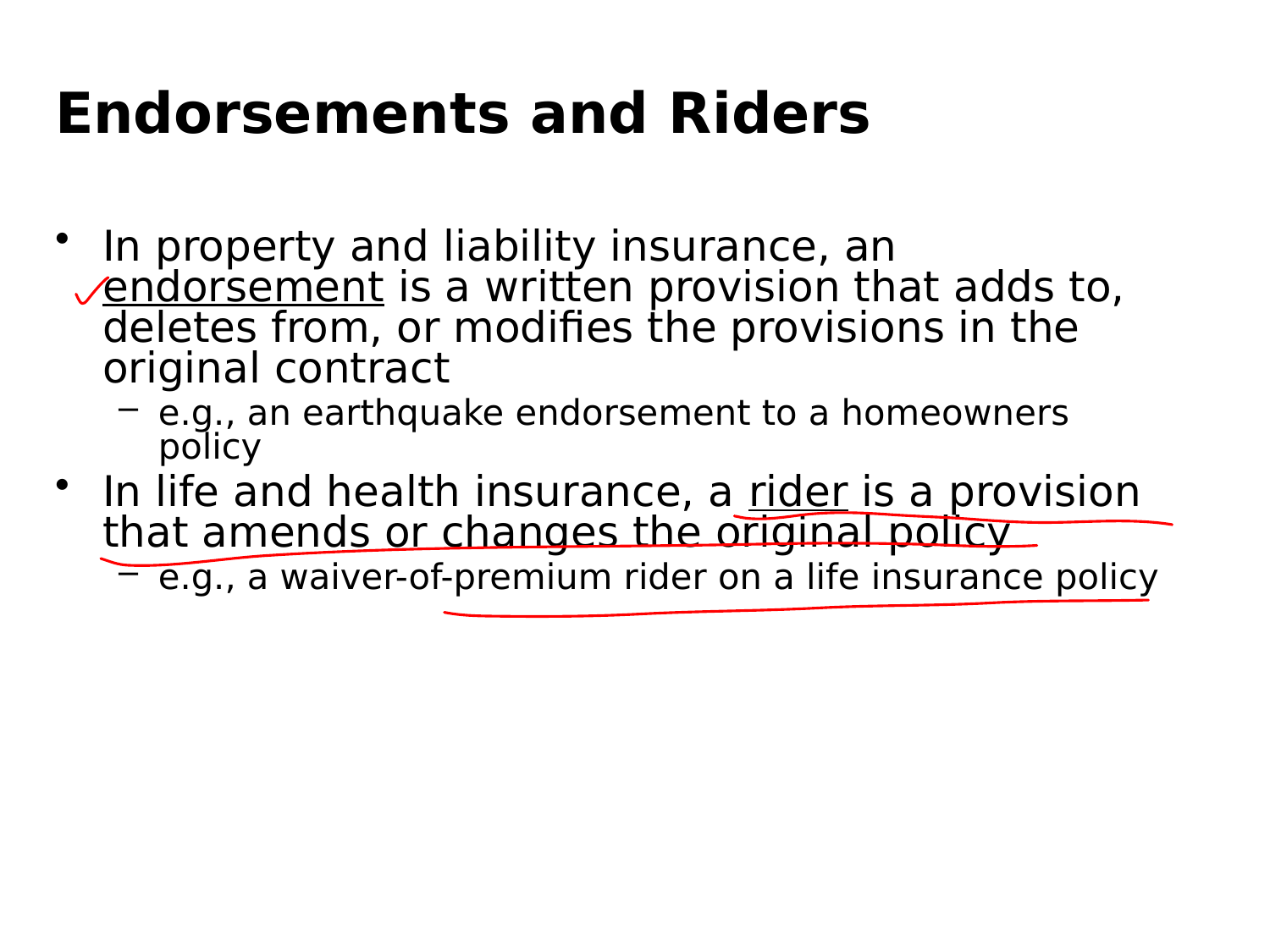

Endorsements and Riders
In property and liability insurance, an endorsement is a written provision that adds to, deletes from, or modifies the provisions in the original contract
e.g., an earthquake endorsement to a homeowners policy
In life and health insurance, a rider is a provision that amends or changes the original policy
e.g., a waiver-of-premium rider on a life insurance policy